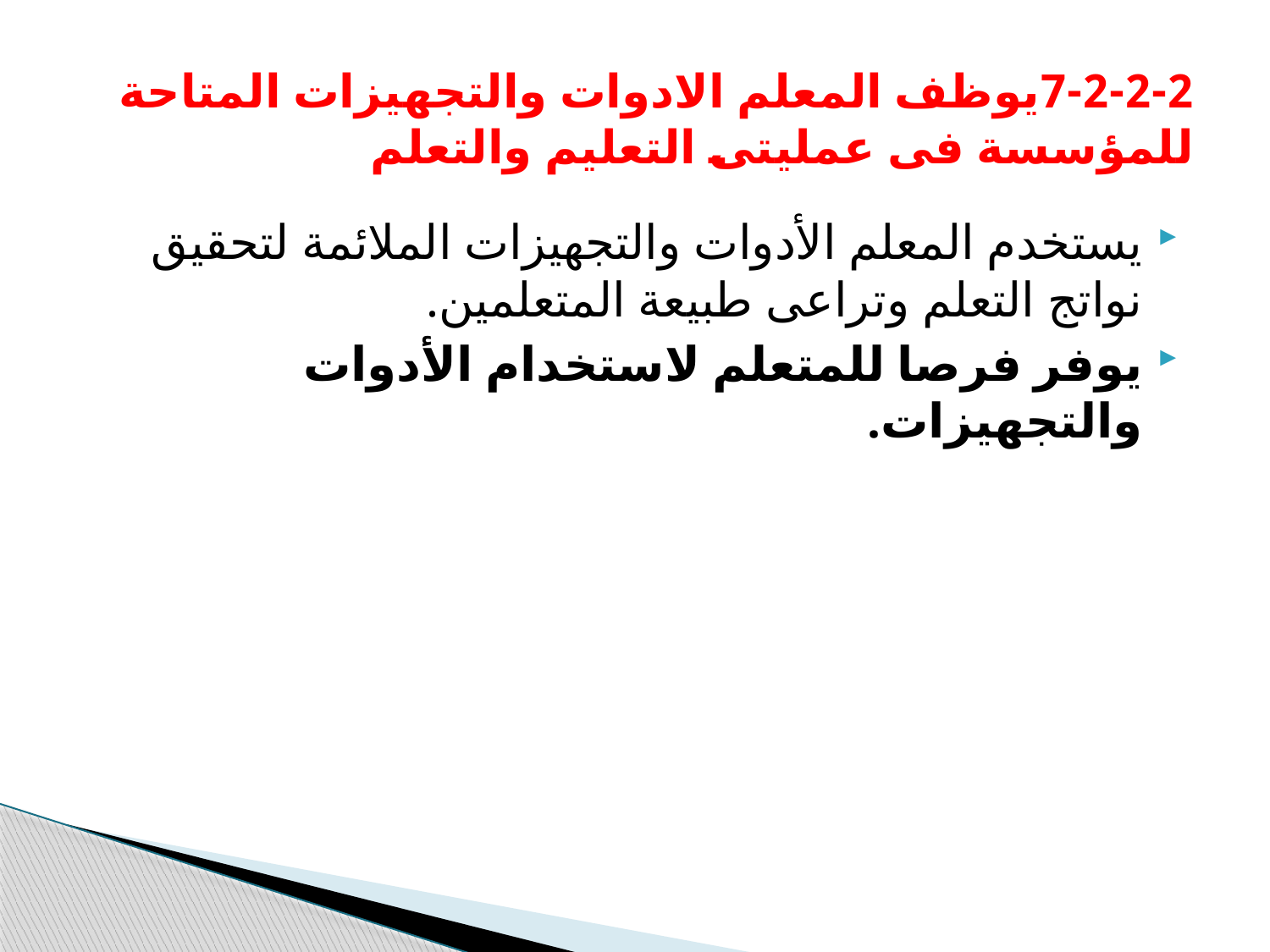

# 7-2-2-2يوظف المعلم الادوات والتجهيزات المتاحة للمؤسسة فى عمليتى التعليم والتعلم
يستخدم المعلم الأدوات والتجهيزات الملائمة لتحقيق نواتج التعلم وتراعى طبيعة المتعلمين.
يوفر فرصا للمتعلم لاستخدام الأدوات والتجهيزات.